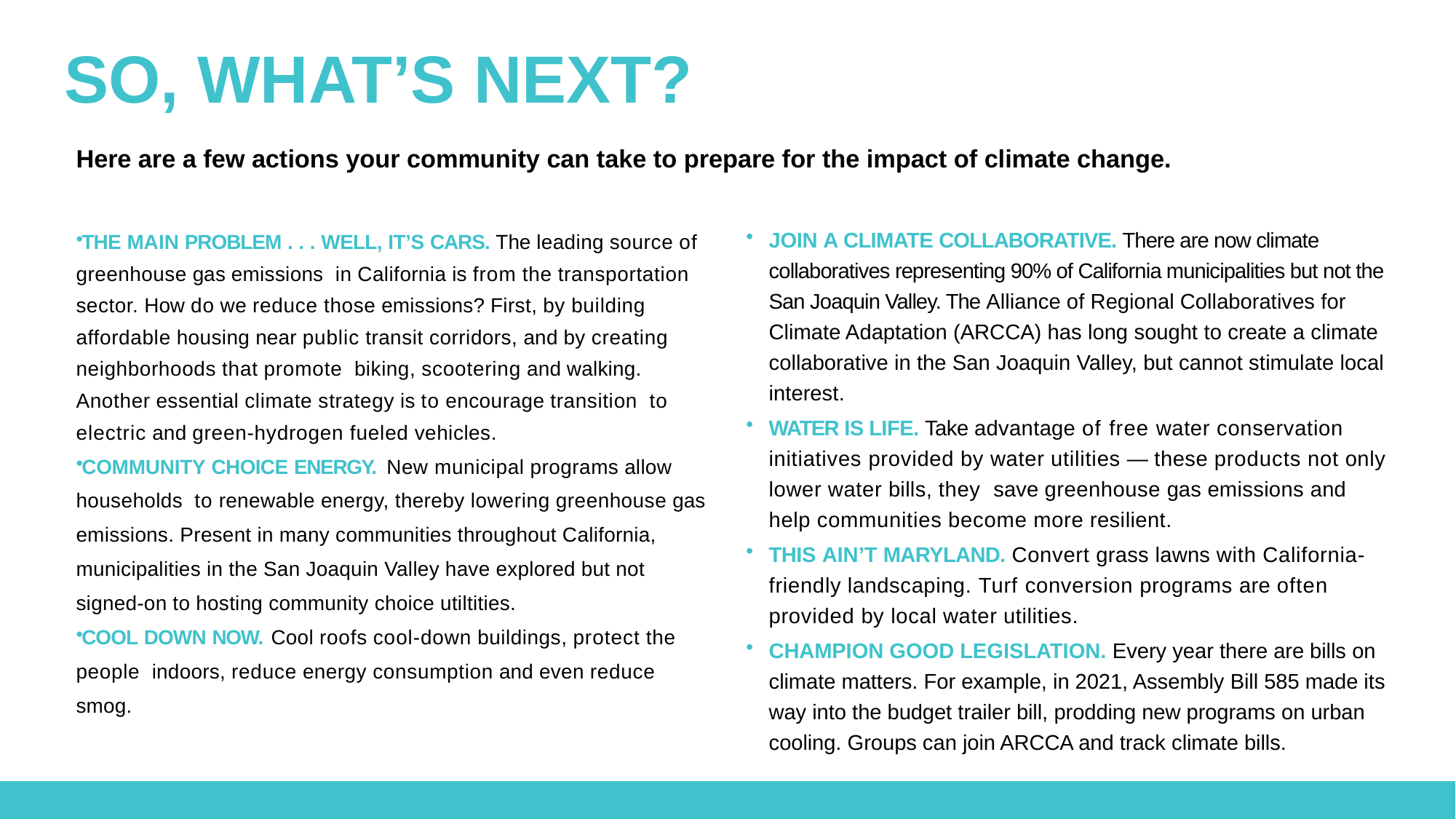

# SO, WHAT’S NEXT?
Here are a few actions your community can take to prepare for the impact of climate change.
THE MAIN PROBLEM . . . WELL, IT’S CARS. The leading source of greenhouse gas emissions  in California is from the transportation sector. How do we reduce those emissions? First, by building affordable housing near public transit corridors, and by creating neighborhoods that promote  biking, scootering and walking. Another essential climate strategy is to encourage transition  to electric and green-hydrogen fueled vehicles.
COMMUNITY CHOICE ENERGY.  New municipal programs allow households  to renewable energy, thereby lowering greenhouse gas emissions. Present in many communities throughout California, municipalities in the San Joaquin Valley have explored but not signed-on to hosting community choice utiltities.
COOL DOWN NOW. Cool roofs cool-down buildings, protect the people  indoors, reduce energy consumption and even reduce smog.

JOIN A CLIMATE COLLABORATIVE. There are now climate collaboratives representing 90% of California municipalities but not the San Joaquin Valley. The Alliance of Regional Collaboratives for Climate Adaptation (ARCCA) has long sought to create a climate collaborative in the San Joaquin Valley, but cannot stimulate local interest.
WATER IS LIFE. Take advantage of free water conservation initiatives provided by water utilities — these products not only lower water bills, they  save greenhouse gas emissions and help communities become more resilient.
THIS AIN’T MARYLAND. Convert grass lawns with California-friendly landscaping. Turf conversion programs are often provided by local water utilities.
CHAMPION GOOD LEGISLATION. Every year there are bills on climate matters. For example, in 2021, Assembly Bill 585 made its way into the budget trailer bill, prodding new programs on urban cooling. Groups can join ARCCA and track climate bills.